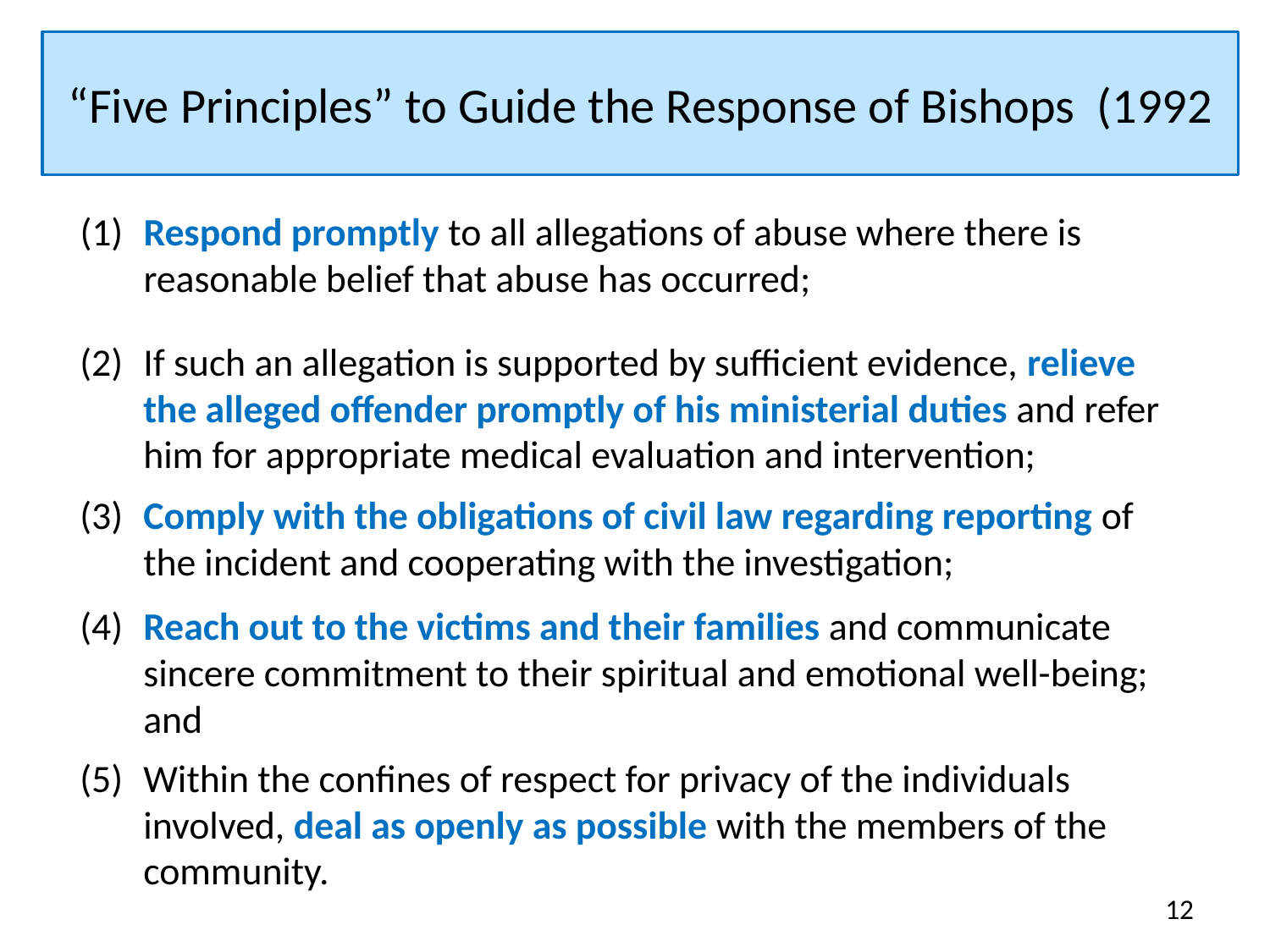

# “Five Principles” to Guide the Response of Bishops  (1992
(1)	Respond promptly to all allegations of abuse where there is reasonable belief that abuse has occurred;
(2)	If such an allegation is supported by sufficient evidence, relieve the alleged offender promptly of his ministerial duties and refer him for appropriate medical evaluation and intervention;
(3)	Comply with the obligations of civil law regarding reporting of the incident and cooperating with the investigation;
(4)	Reach out to the victims and their families and communicate sincere commitment to their spiritual and emotional well-being; and
(5)	Within the confines of respect for privacy of the individuals involved, deal as openly as possible with the members of the community.
12